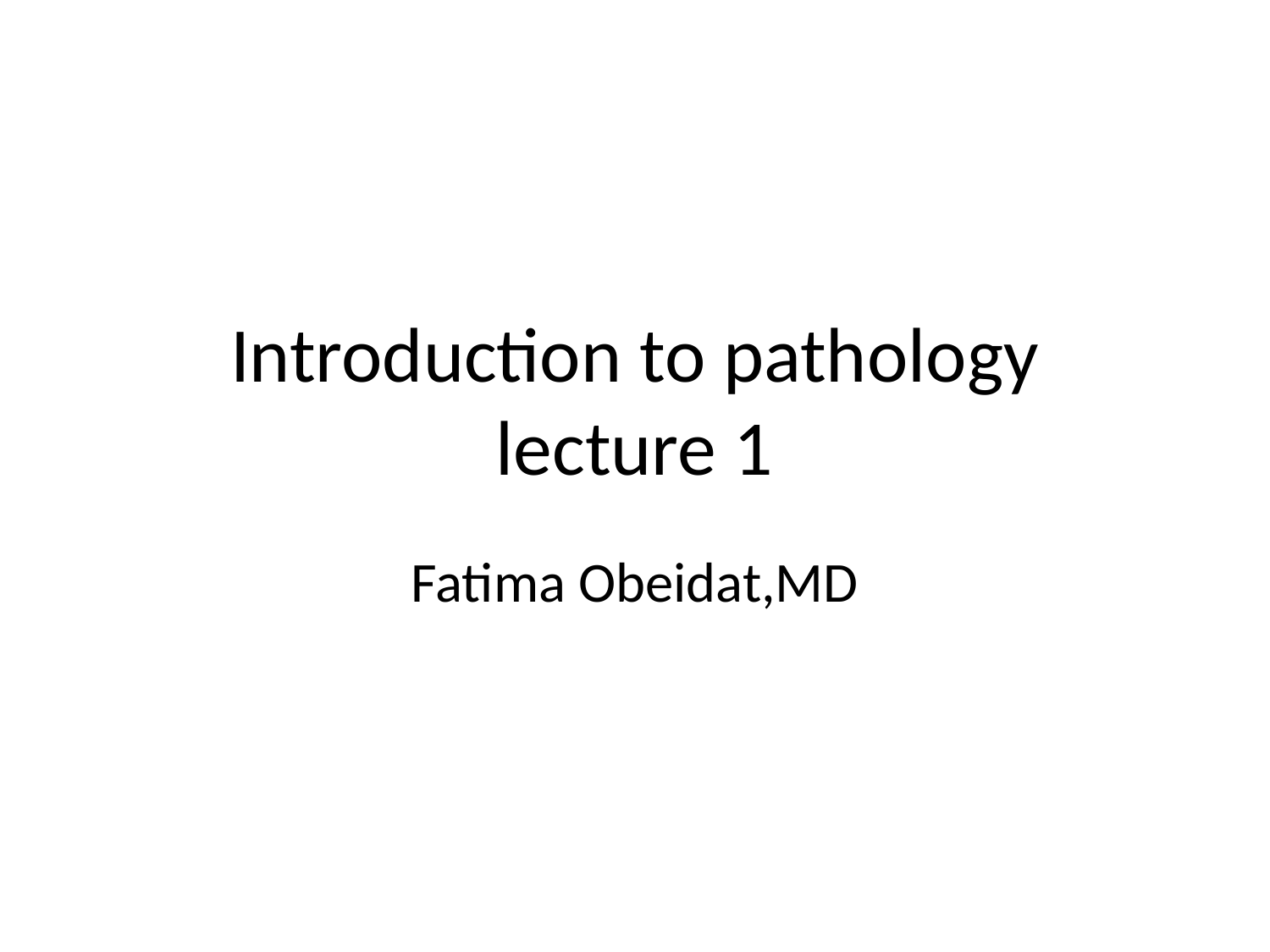

# Introduction to pathology lecture 1
Fatima Obeidat,MD